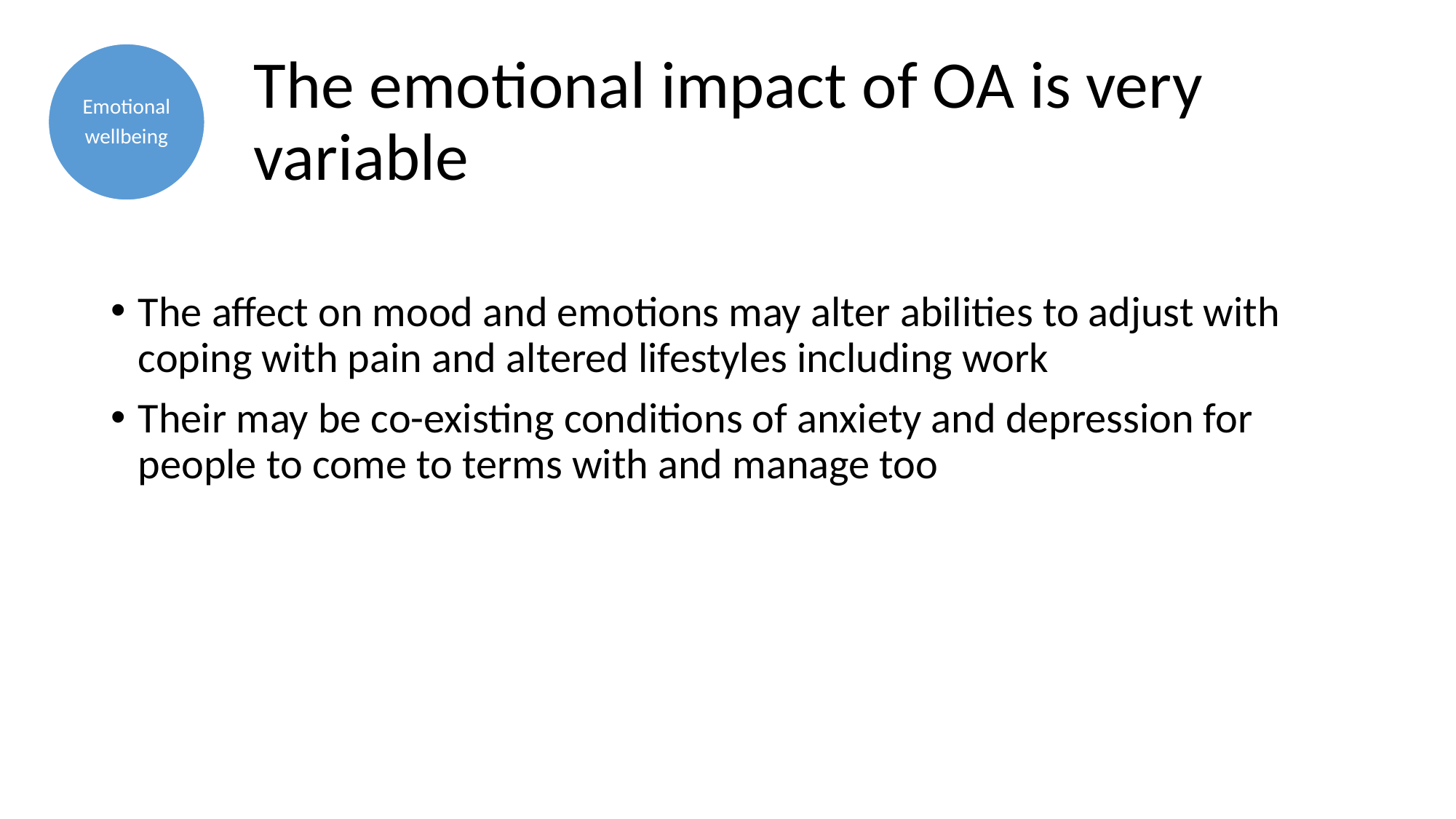

Emotional
wellbeing
# The emotional impact of OA is very variable

The affect on mood and emotions may alter abilities to adjust with coping with pain and altered lifestyles including work
Their may be co-existing conditions of anxiety and depression for people to come to terms with and manage too